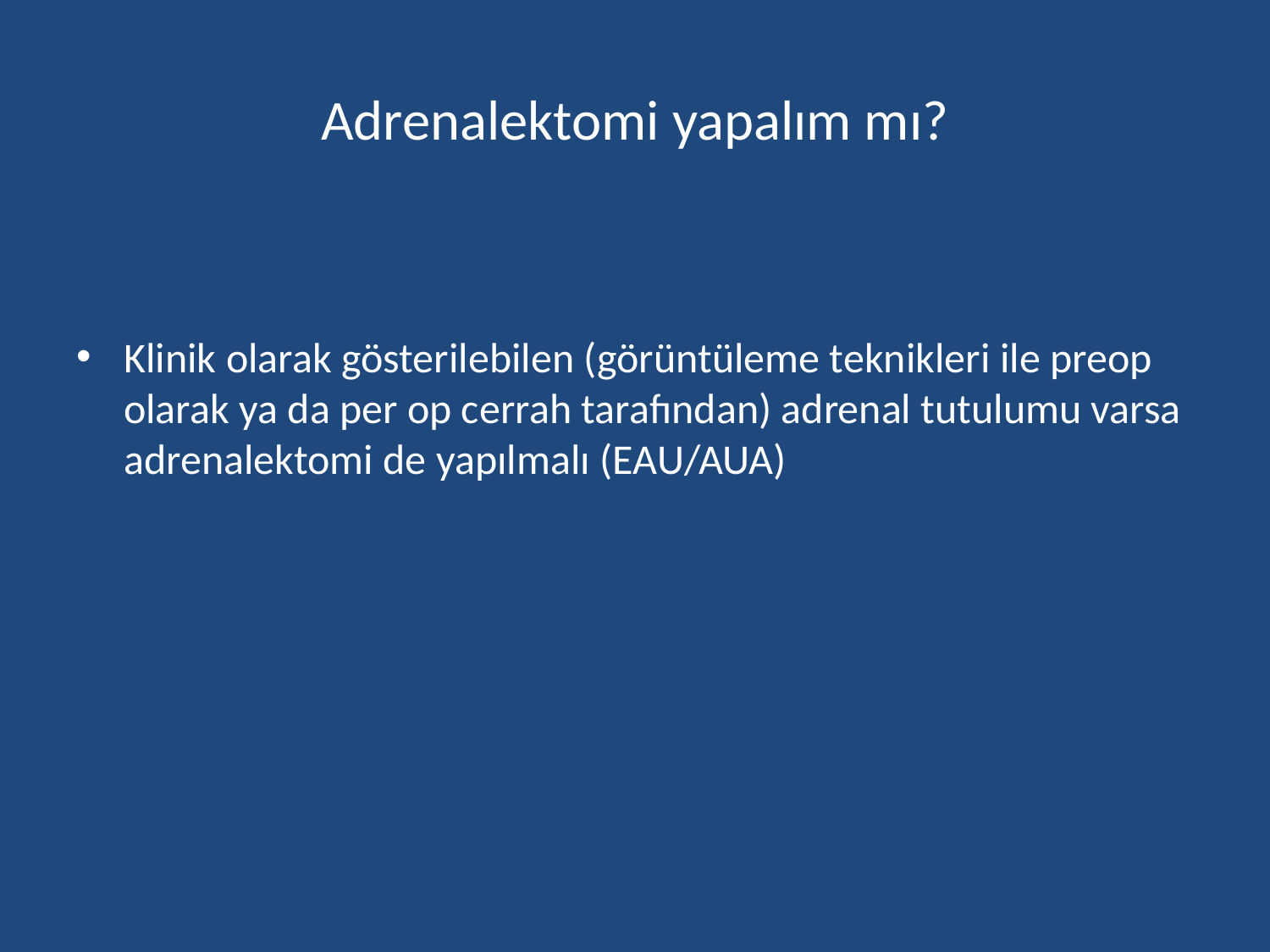

# Adrenalektomi yapalım mı?
Klinik olarak gösterilebilen (görüntüleme teknikleri ile preop olarak ya da per op cerrah tarafından) adrenal tutulumu varsa adrenalektomi de yapılmalı (EAU/AUA)